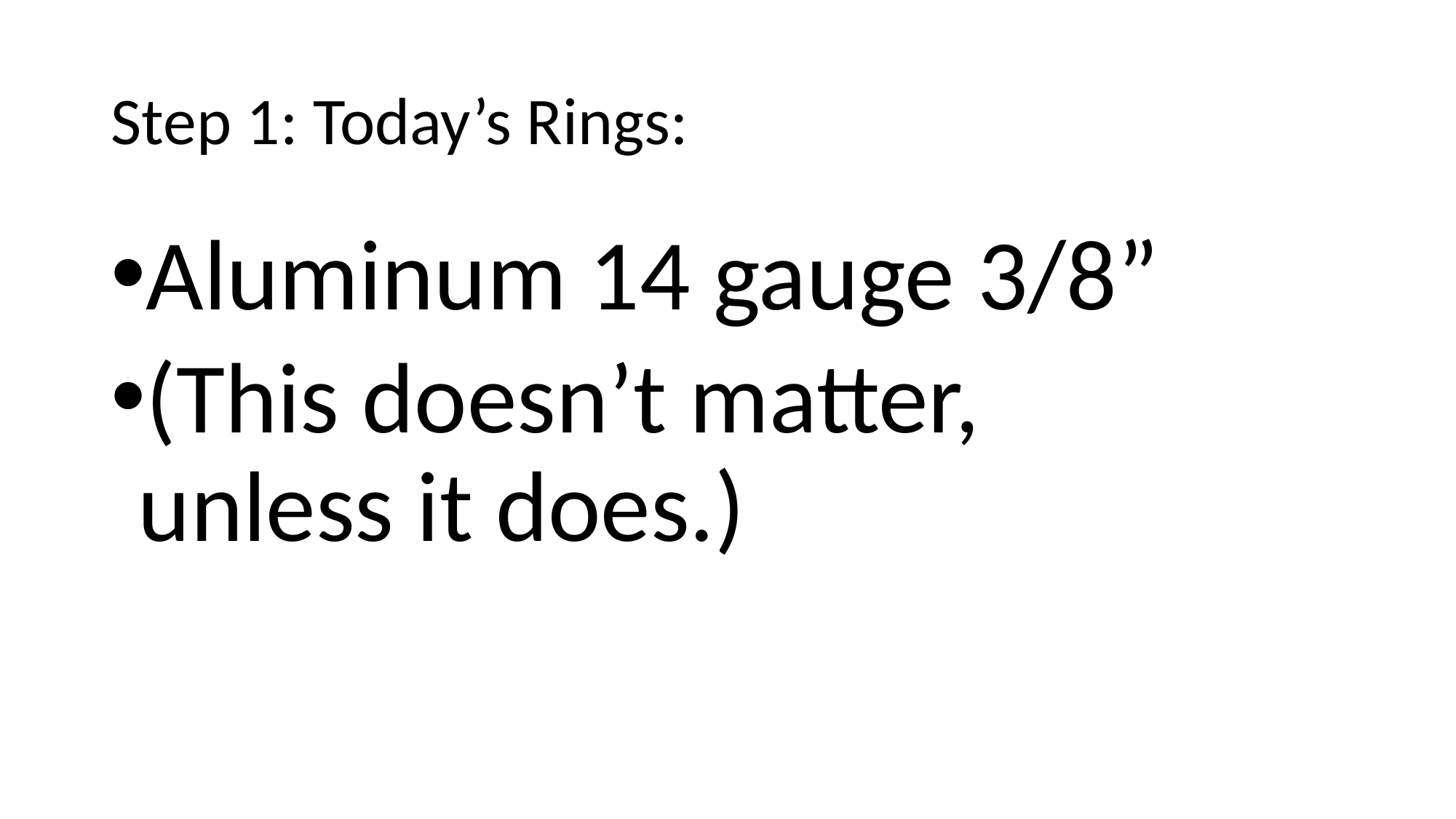

# Step 1: Today’s Rings:
Aluminum 14 gauge 3/8”
(This doesn’t matter,       unless it does.)